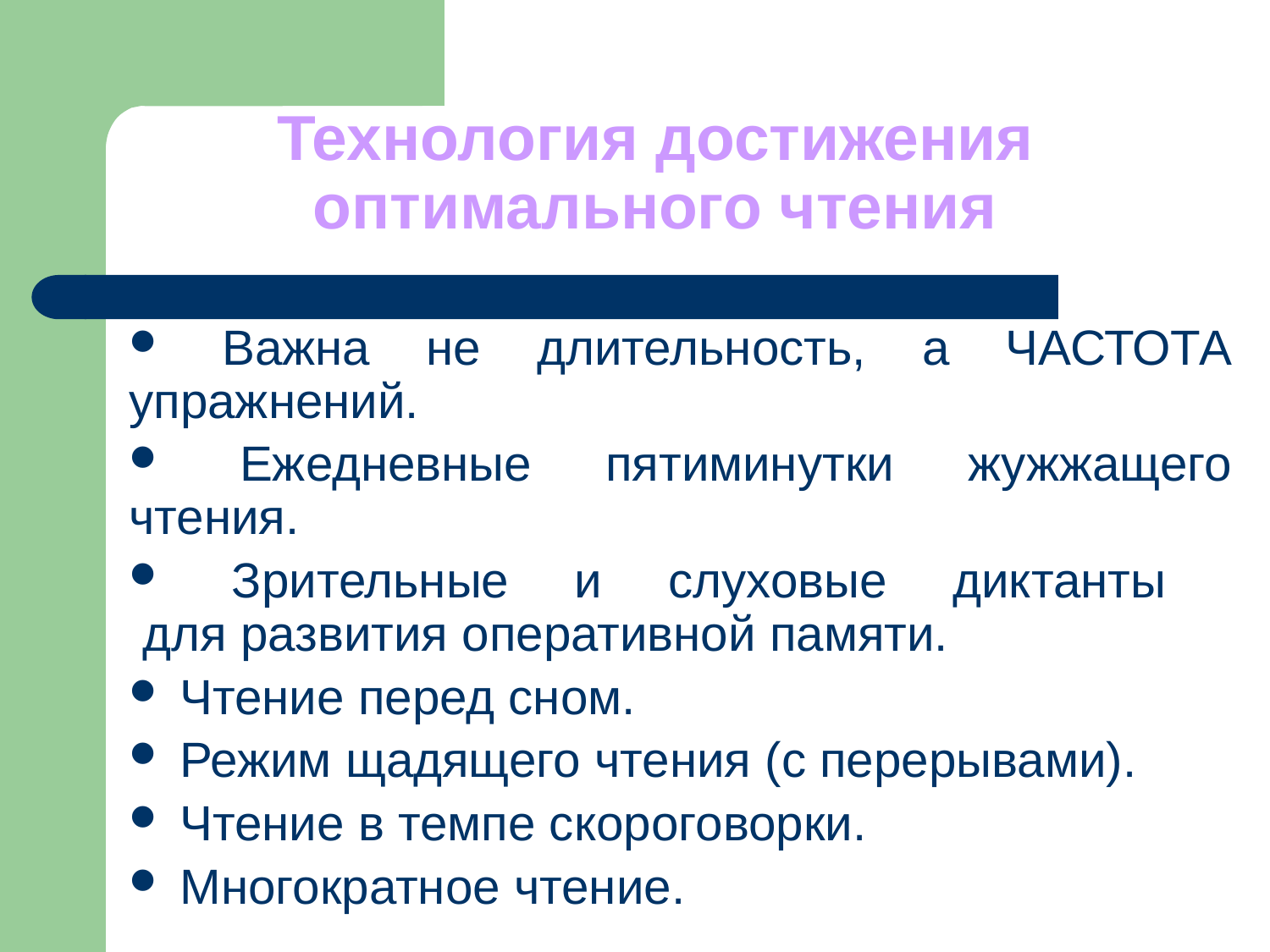

# Технология достижения оптимального чтения
 Важна не длительность, а ЧАСТОТА упражнений.
 Ежедневные пятиминутки жужжащего чтения.
 Зрительные и слуховые диктанты
 для развития оперативной памяти.
 Чтение перед сном.
 Режим щадящего чтения (с перерывами).
 Чтение в темпе скороговорки.
 Многократное чтение.